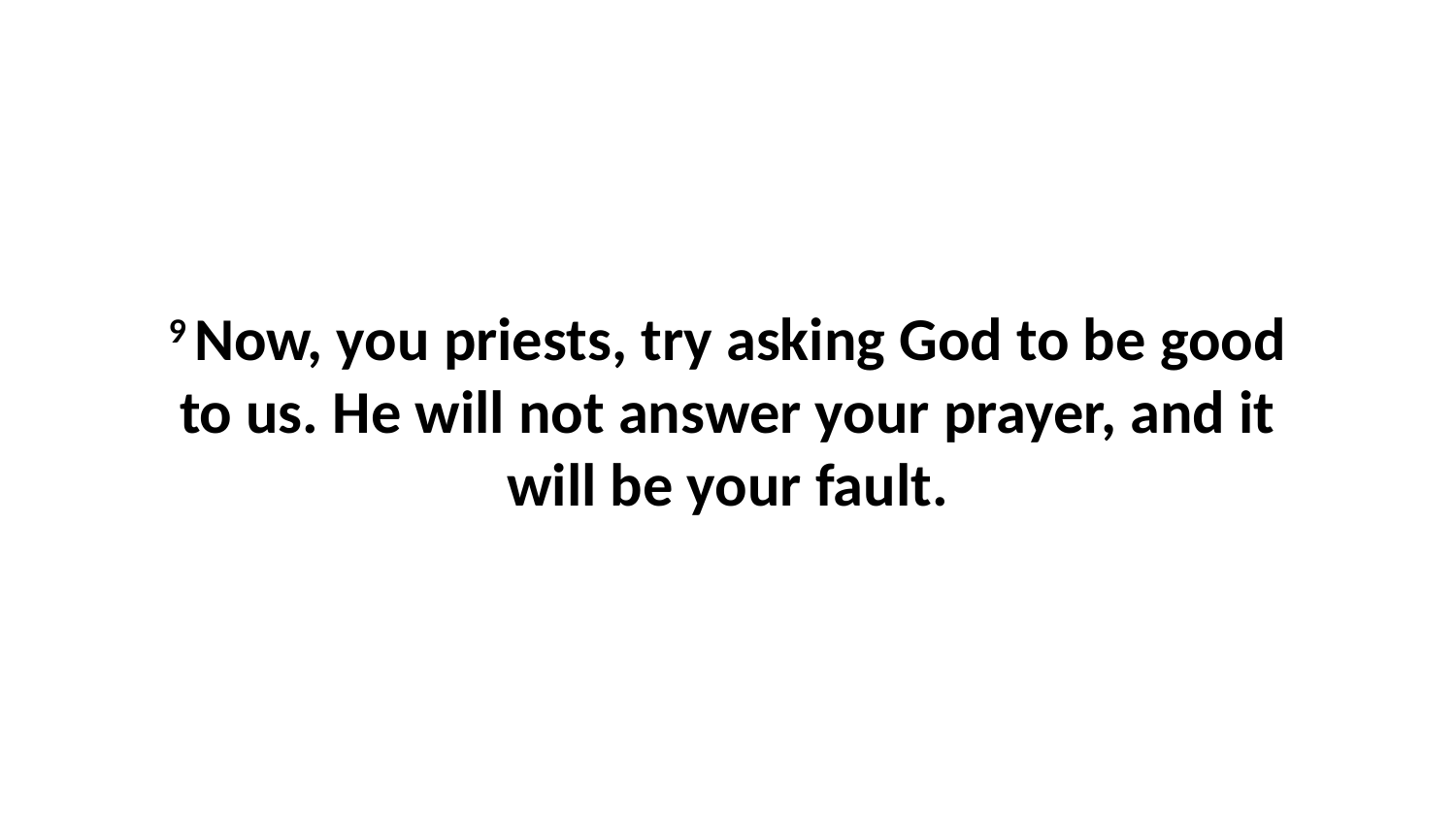

9 Now, you priests, try asking God to be good to us. He will not answer your prayer, and it will be your fault.